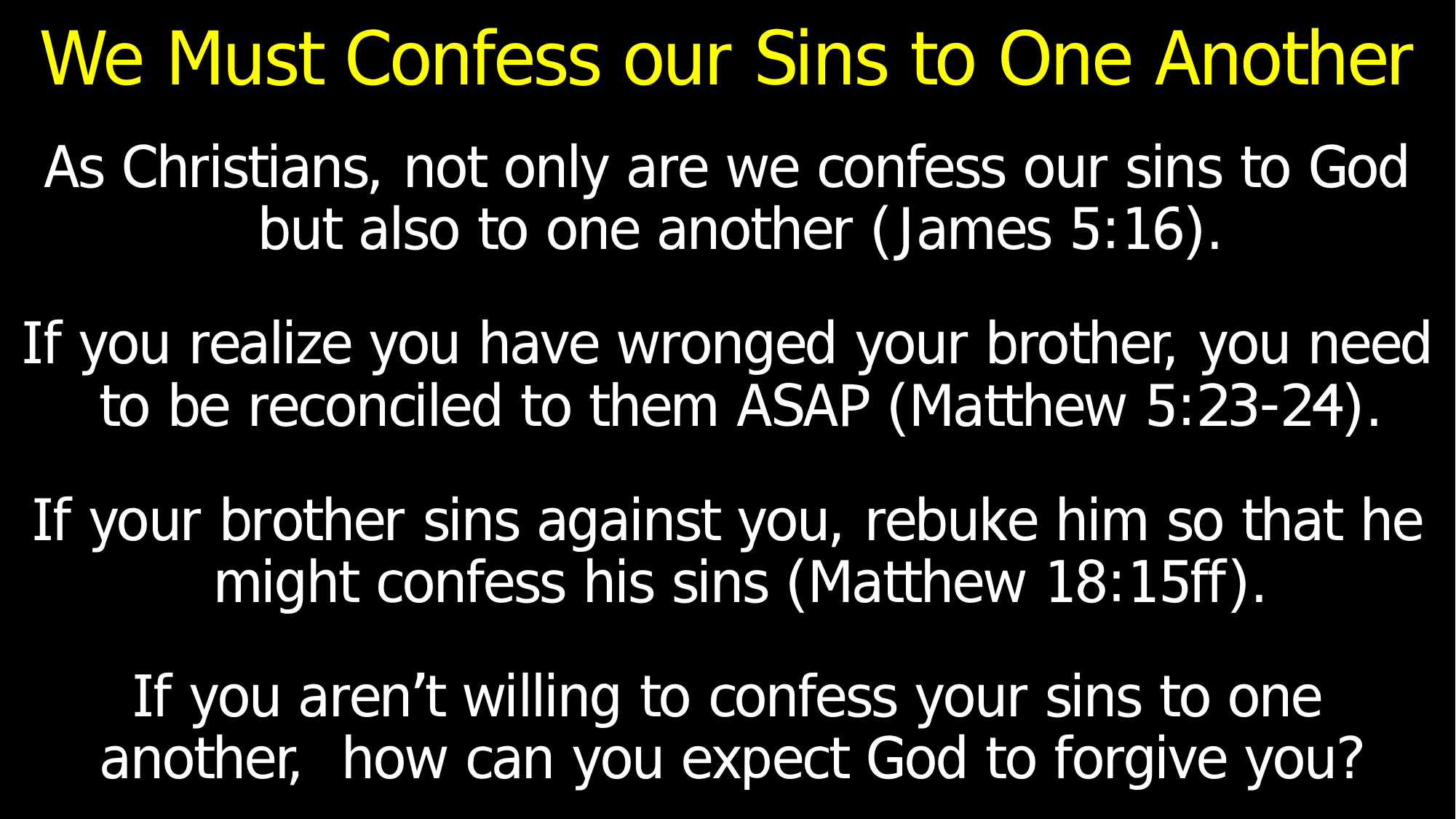

# We Must Confess our Sins to One Another
As Christians, not only are we confess our sins to God but also to one another (James 5:16).

If you realize you have wronged your brother, you need to be reconciled to them ASAP (Matthew 5:23-24).

If your brother sins against you, rebuke him so that he might confess his sins (Matthew 18:15ff).

If you aren’t willing to confess your sins to one another,  how can you expect God to forgive you?